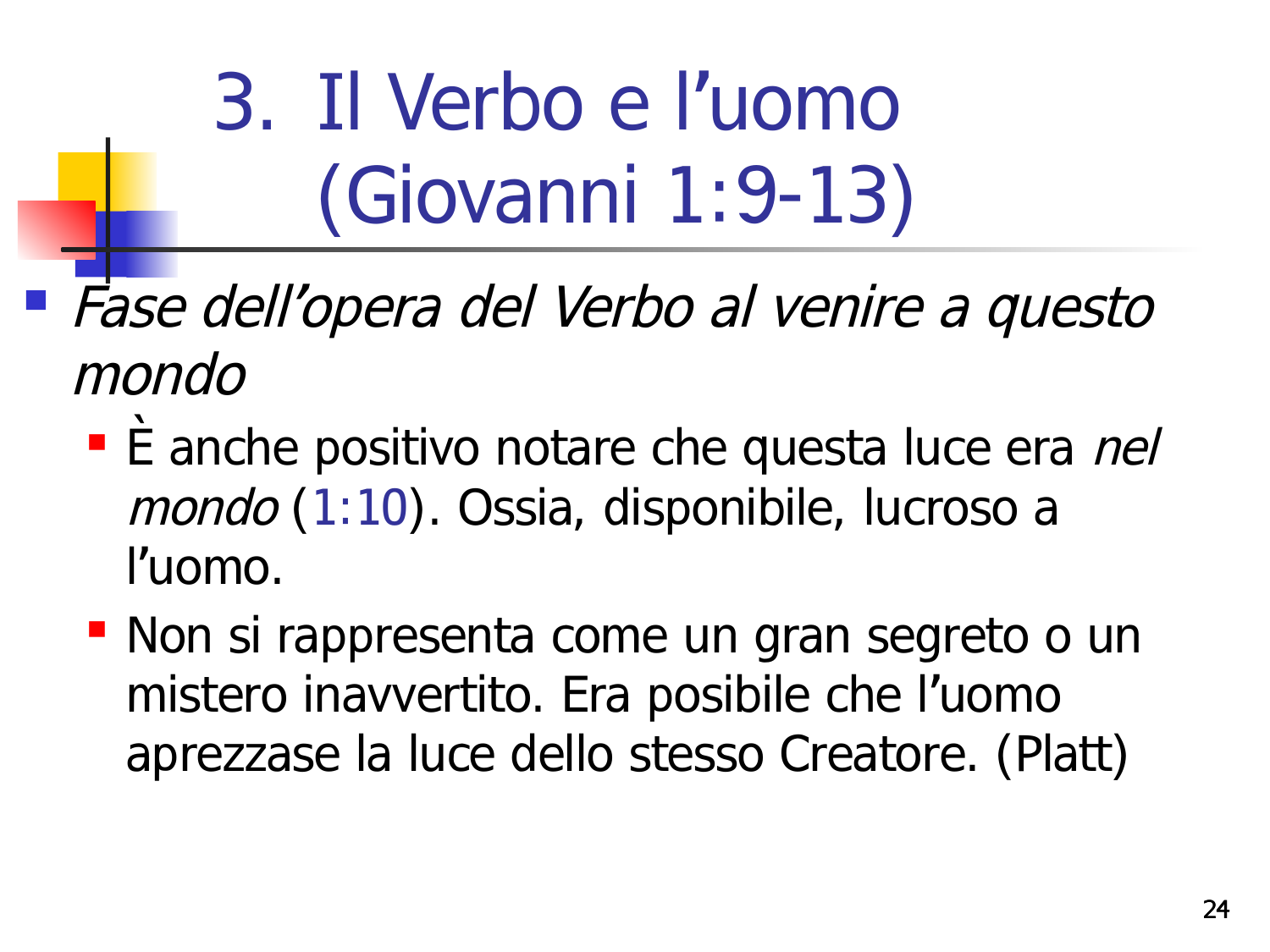

# Il Verbo e l’uomo (Giovanni 1:9-13)
Fase dell’opera del Verbo al venire a questo mondo
È anche positivo notare che questa luce era nel mondo (1:10). Ossia, disponibile, lucroso a l’uomo.
Non si rappresenta come un gran segreto o un mistero inavvertito. Era posibile che l’uomo aprezzase la luce dello stesso Creatore. (Platt)

24
24